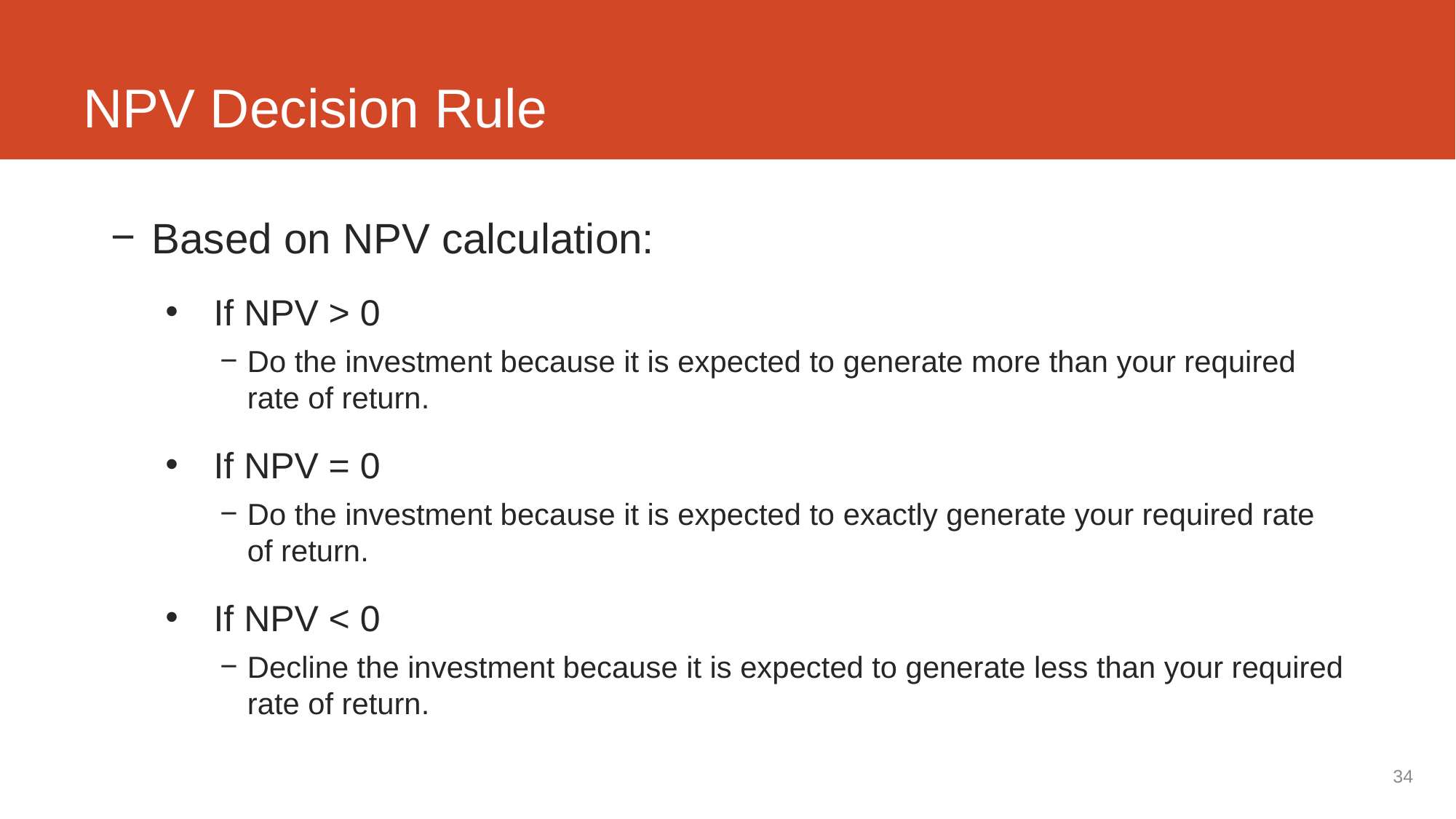

# NPV Decision Rule
Based on NPV calculation:
If NPV > 0
Do the investment because it is expected to generate more than your required rate of return.
If NPV = 0
Do the investment because it is expected to exactly generate your required rate of return.
If NPV < 0
Decline the investment because it is expected to generate less than your required rate of return.

34